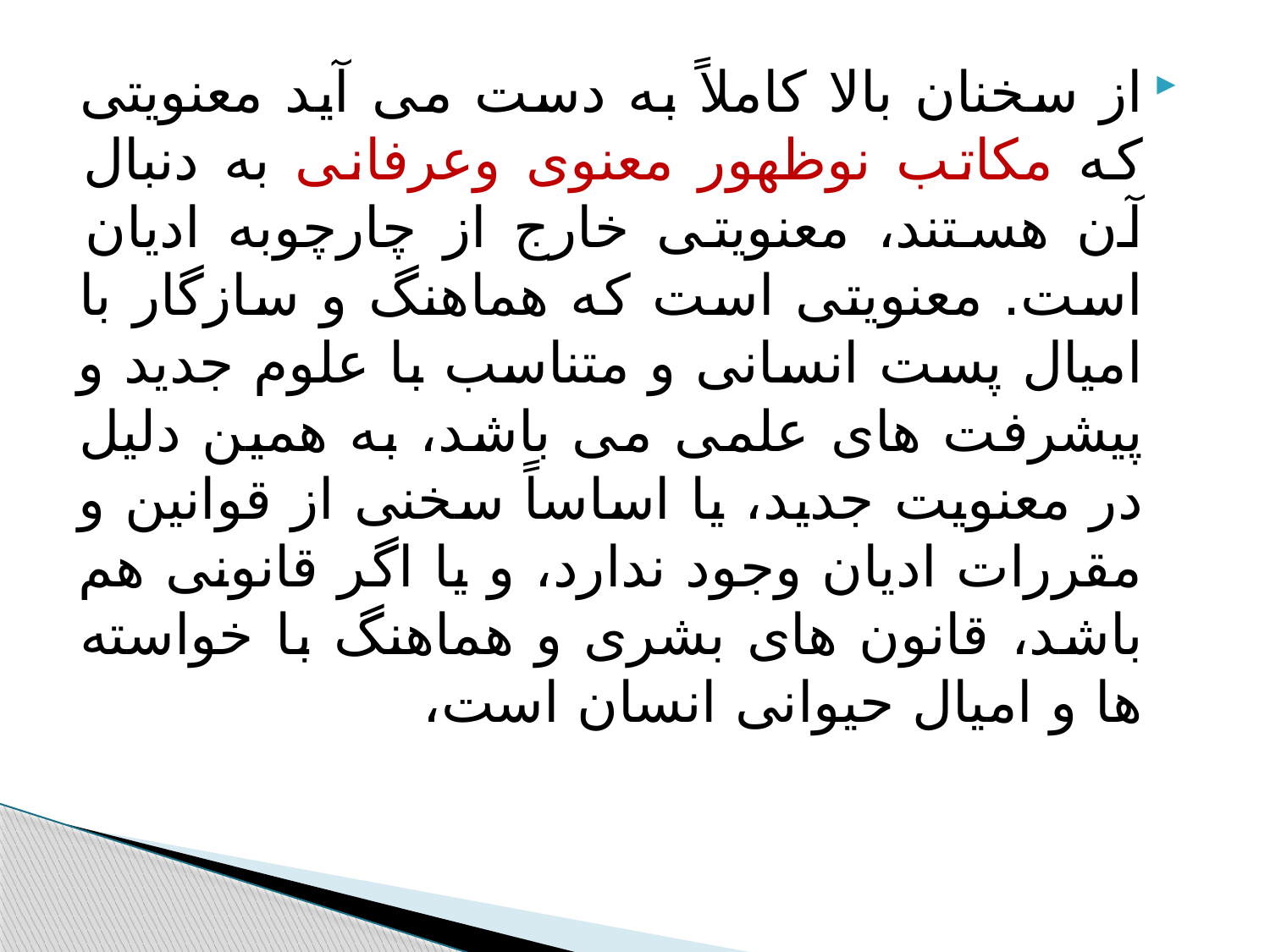

#
از سخنان بالا کاملاً به دست می آید معنویتی که مکاتب نوظهور معنوی وعرفانی به دنبال آن هستند، معنویتی خارج از چارچوبه ادیان است. معنویتی است که هماهنگ و سازگار با امیال پست انسانی و متناسب با علوم جدید و پیشرفت های علمی می باشد، به همین دلیل در معنویت جدید، یا اساساً سخنی از قوانین و مقررات ادیان وجود ندارد، و یا اگر قانونی هم باشد، قانون های بشری و هماهنگ با خواسته ها و امیال حیوانی انسان است،